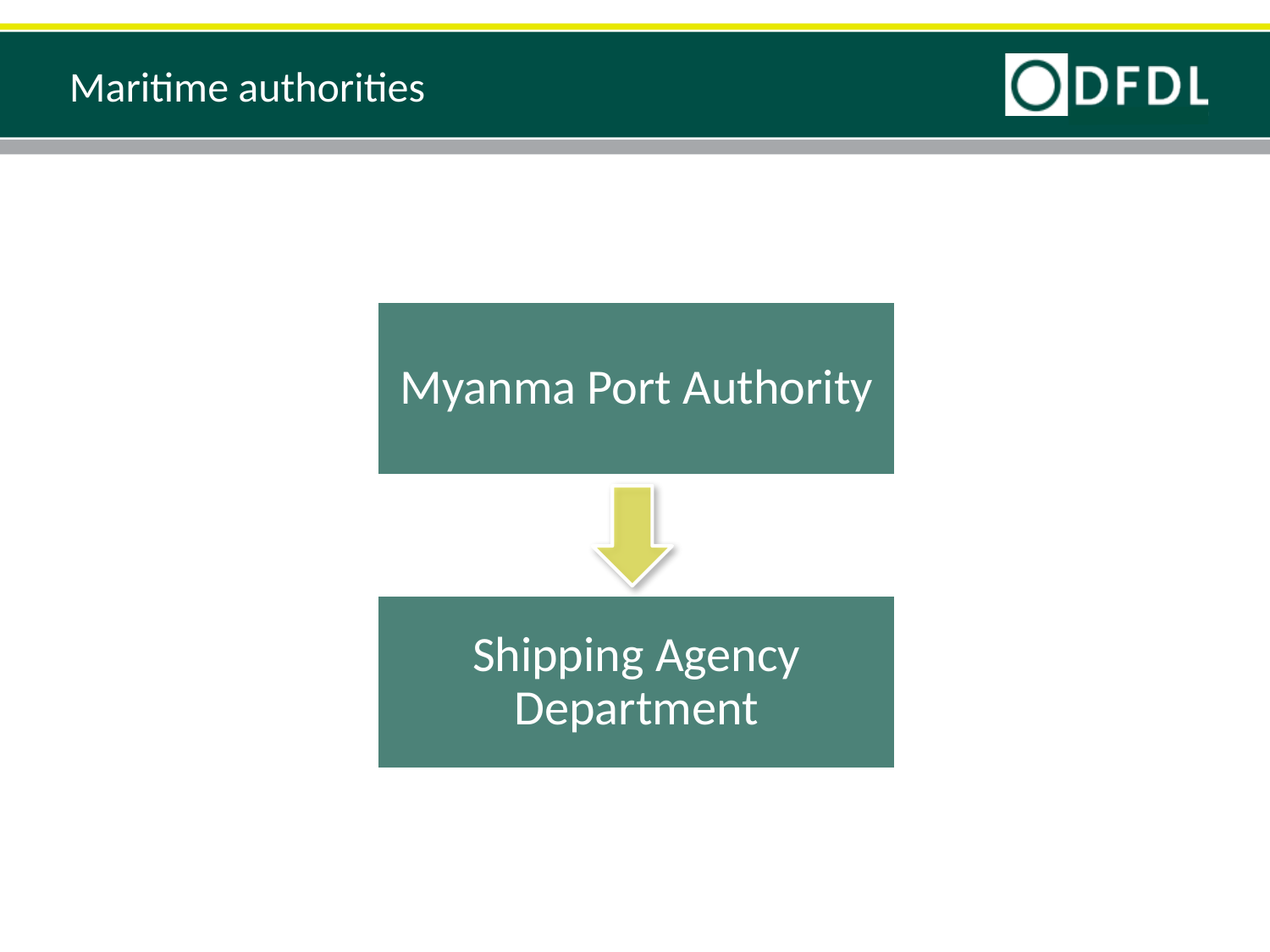

# Maritime authorities
Myanma Port Authority

Shipping Agency Department